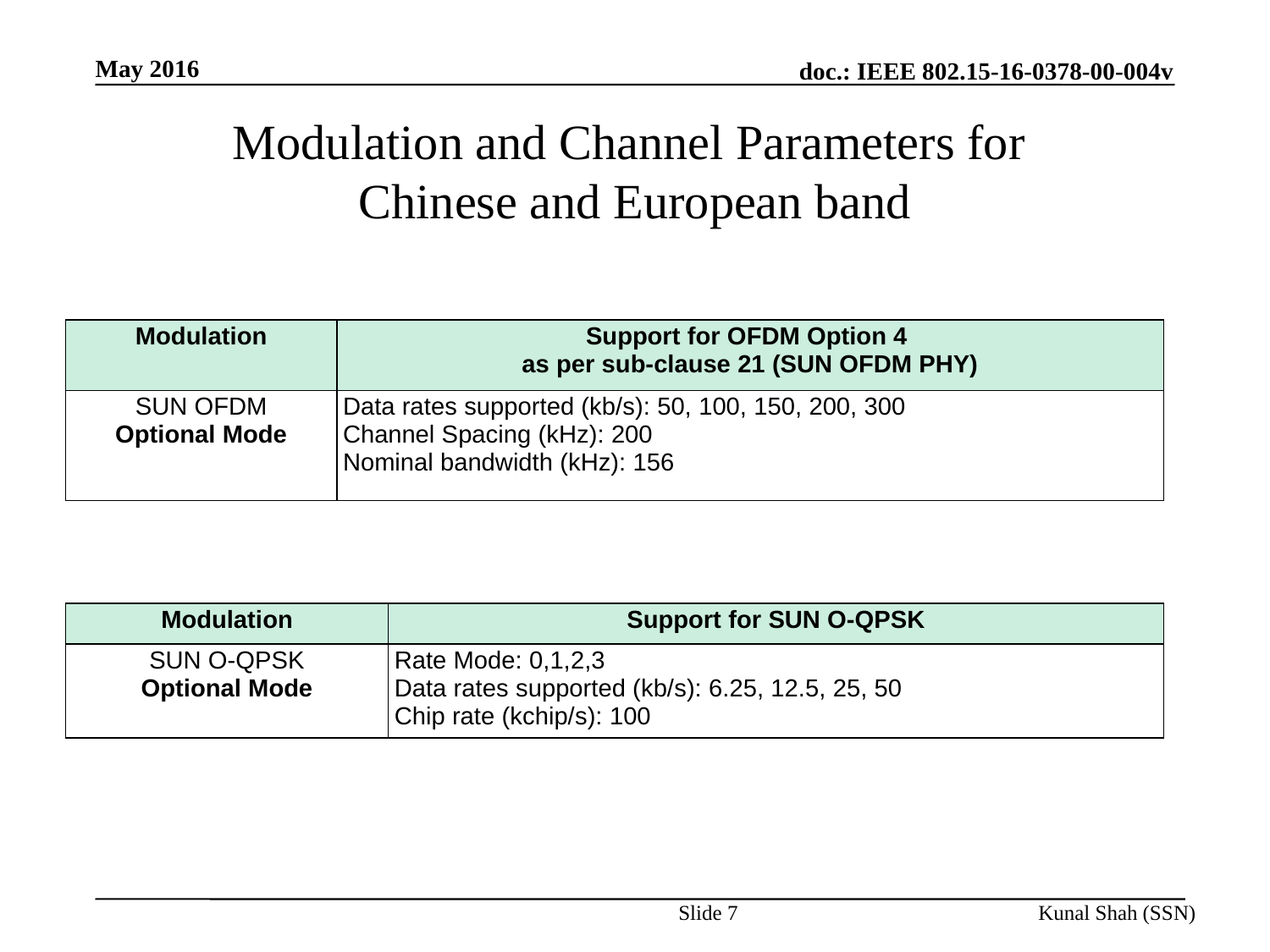

May 2016
# Modulation and Channel Parameters for Chinese and European band
| Modulation | Support for OFDM Option 4 as per sub-clause 21 (SUN OFDM PHY) |
| --- | --- |
| SUN OFDM Optional Mode | Data rates supported (kb/s): 50, 100, 150, 200, 300 Channel Spacing (kHz): 200 Nominal bandwidth (kHz): 156 |
| Modulation | Support for SUN O-QPSK |
| --- | --- |
| SUN O-QPSK Optional Mode | Rate Mode: 0,1,2,3 Data rates supported (kb/s): 6.25, 12.5, 25, 50 Chip rate (kchip/s): 100 |
Slide 7
Kunal Shah (SSN)